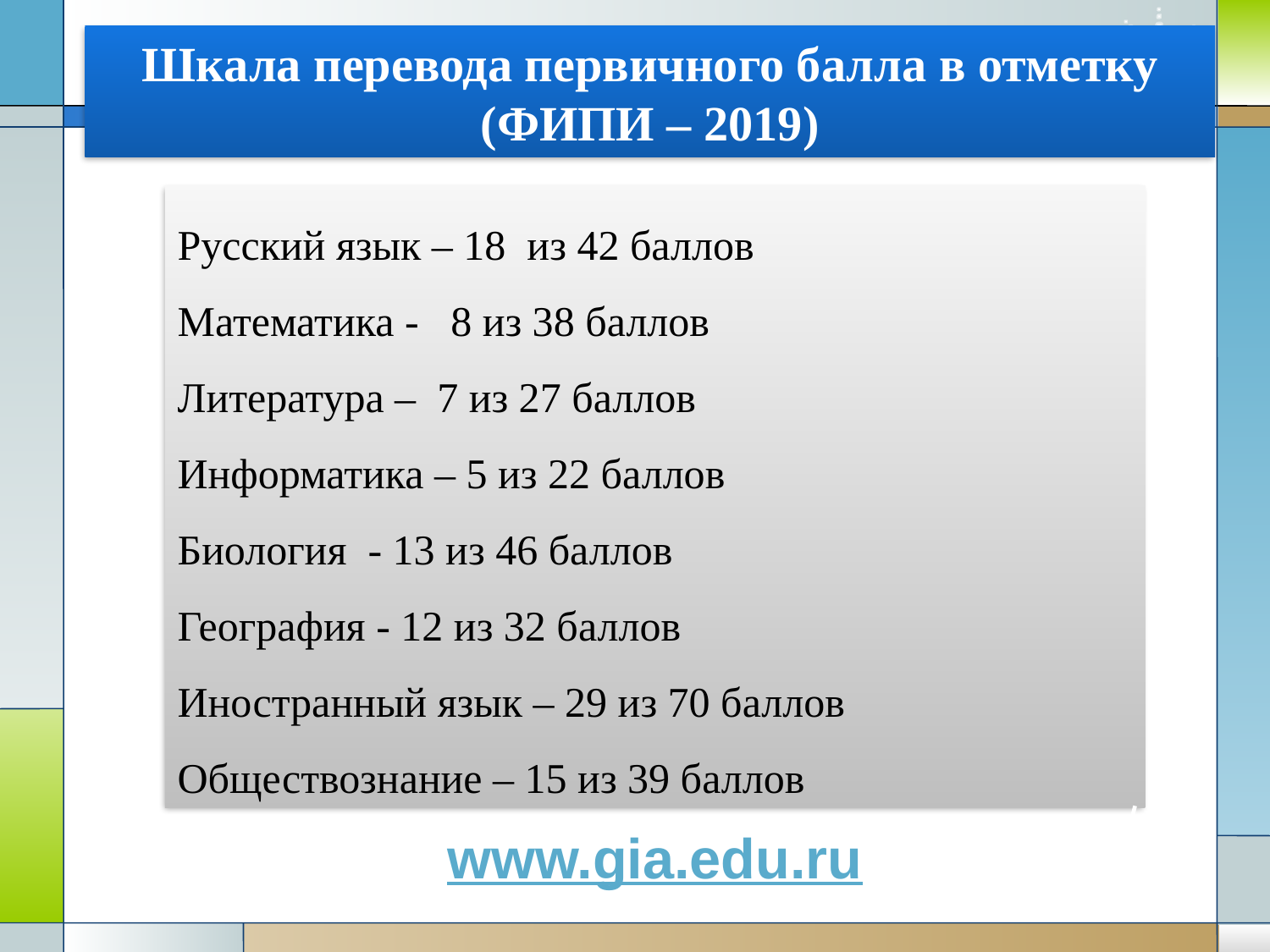

Шкала перевода первичного балла в отметку (ФИПИ – 2019)
Русский язык – 18  из 42 баллов
Математика -   8 из 38 баллов
Литература –  7 из 27 баллов
Информатика – 5 из 22 баллов
Биология  - 13 из 46 баллов
География - 12 из 32 баллов
Иностранный язык – 29 из 70 баллов
Обществознание – 15 из 39 баллов
www.gia.edu.ru